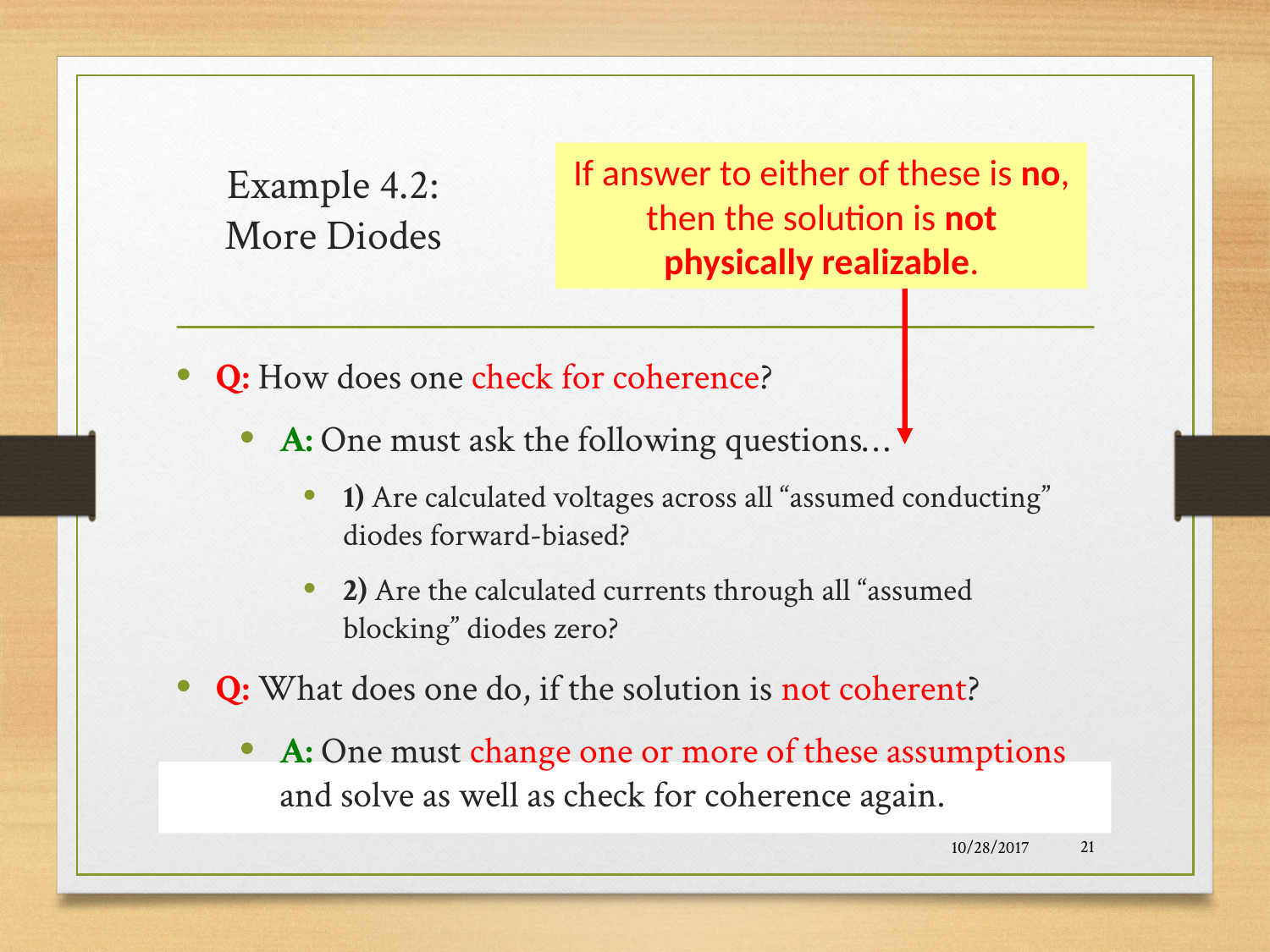

If answer to either of these is no, then the solution is not physically realizable.
# Example 4.2: More Diodes

Q: How does one check for coherence?
A: One must ask the following questions…
1) Are calculated voltages across all “assumed conducting” diodes forward-biased?
2) Are the calculated currents through all “assumed blocking” diodes zero?
Q: What does one do, if the solution is not coherent?
A: One must change one or more of these assumptions and solve as well as check for coherence again.

10/28/2017
21